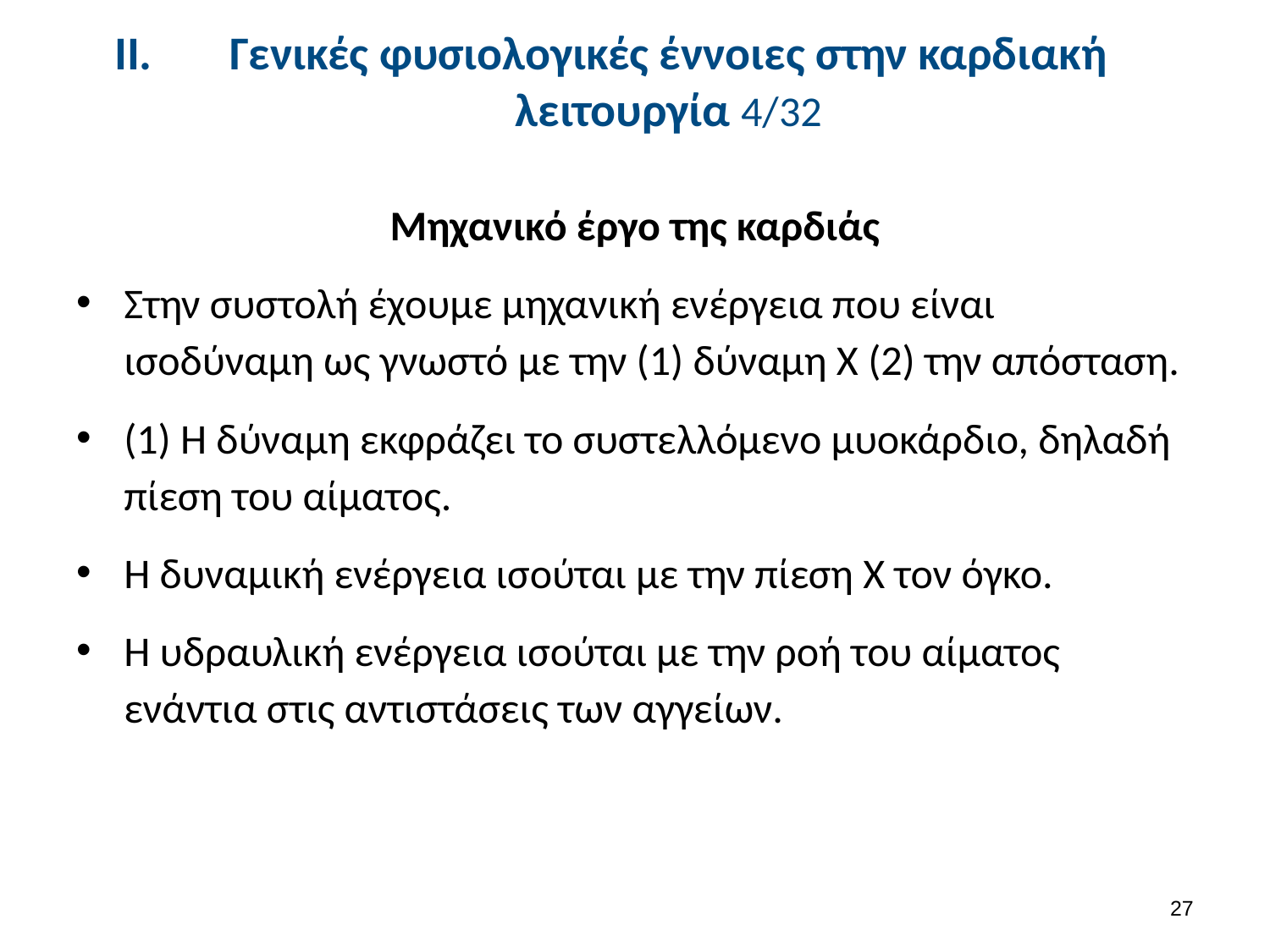

# Γενικές φυσιολογικές έννοιες στην καρδιακή λειτουργία 4/32
Μηχανικό έργο της καρδιάς
Στην συστολή έχουμε μηχανική ενέργεια που είναι ισοδύναμη ως γνωστό με την (1) δύναμη Χ (2) την απόσταση.
(1) Η δύναμη εκφράζει το συστελλόμενο μυοκάρδιο, δηλαδή πίεση του αίματος.
Η δυναμική ενέργεια ισούται με την πίεση Χ τον όγκο.
Η υδραυλική ενέργεια ισούται με την ροή του αίματος ενάντια στις αντιστάσεις των αγγείων.

27